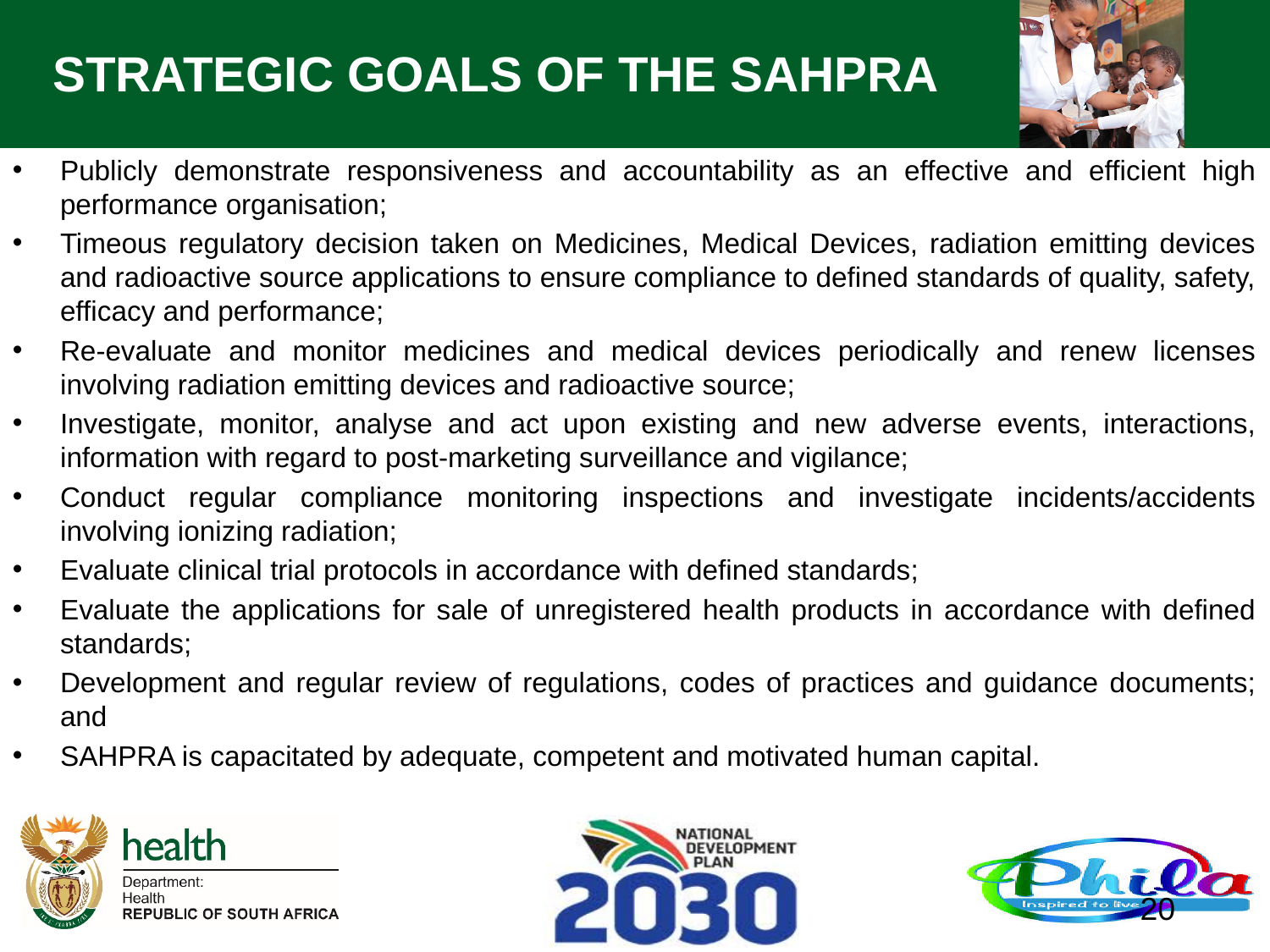

# STRATEGIC GOALS OF THE SAHPRA
Publicly demonstrate responsiveness and accountability as an effective and efficient high performance organisation;
Timeous regulatory decision taken on Medicines, Medical Devices, radiation emitting devices and radioactive source applications to ensure compliance to defined standards of quality, safety, efficacy and performance;
Re-evaluate and monitor medicines and medical devices periodically and renew licenses involving radiation emitting devices and radioactive source;
Investigate, monitor, analyse and act upon existing and new adverse events, interactions, information with regard to post-marketing surveillance and vigilance;
Conduct regular compliance monitoring inspections and investigate incidents/accidents involving ionizing radiation;
Evaluate clinical trial protocols in accordance with defined standards;
Evaluate the applications for sale of unregistered health products in accordance with defined standards;
Development and regular review of regulations, codes of practices and guidance documents; and
SAHPRA is capacitated by adequate, competent and motivated human capital.